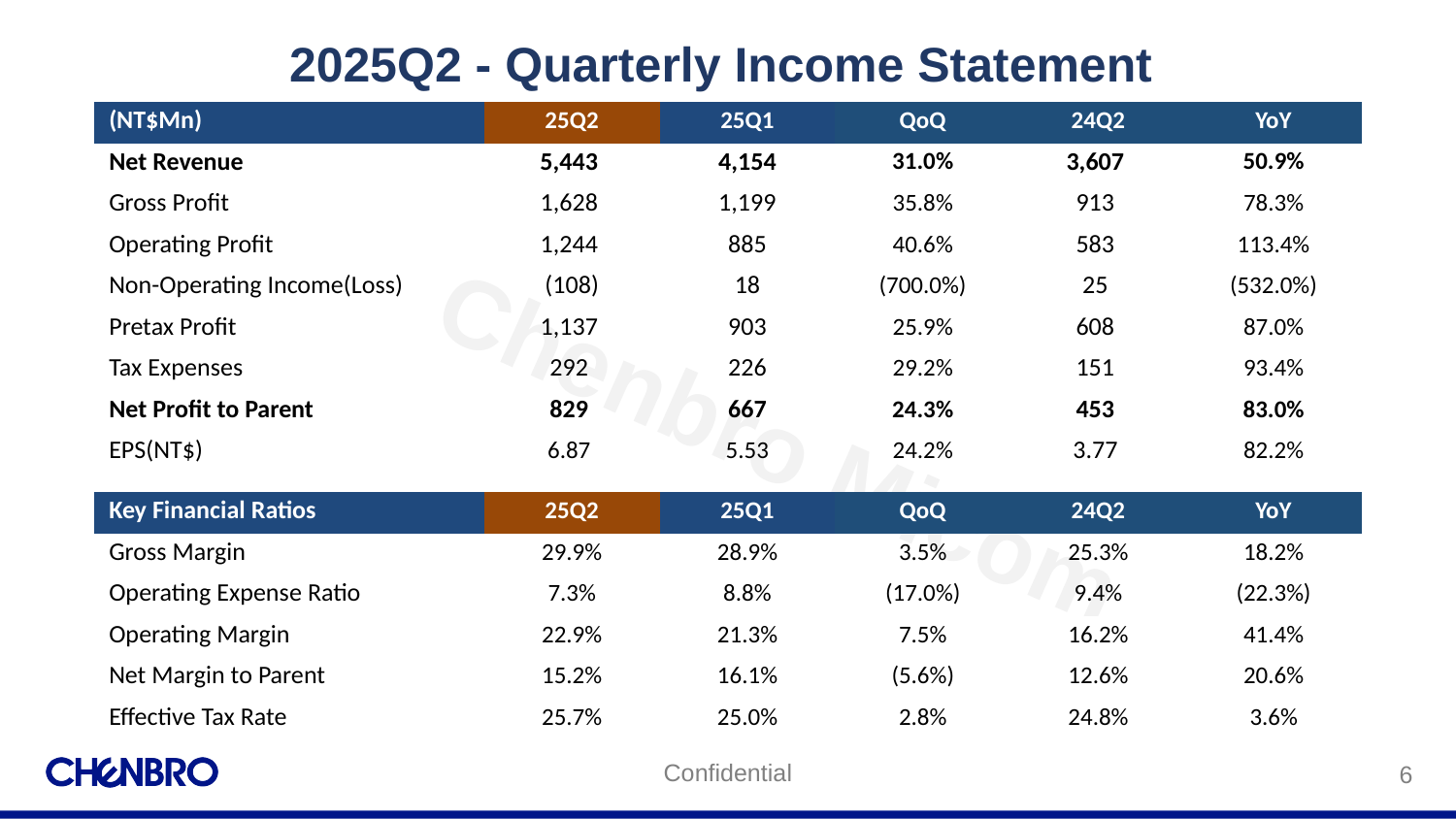

# 2025Q2 - Quarterly Income Statement
| (NT$Mn) | 25Q2 | 25Q1 | QoQ | 24Q2 | YoY |
| --- | --- | --- | --- | --- | --- |
| Net Revenue | 5,443 | 4,154 | 31.0% | 3,607 | 50.9% |
| Gross Profit | 1,628 | 1,199 | 35.8% | 913 | 78.3% |
| Operating Profit | 1,244 | 885 | 40.6% | 583 | 113.4% |
| Non-Operating Income(Loss) | (108) | 18 | (700.0%) | 25 | (532.0%) |
| Pretax Profit | 1,137 | 903 | 25.9% | 608 | 87.0% |
| Tax Expenses | 292 | 226 | 29.2% | 151 | 93.4% |
| Net Profit to Parent | 829 | 667 | 24.3% | 453 | 83.0% |
| EPS(NT$) | 6.87 | 5.53 | 24.2% | 3.77 | 82.2% |
|  |  |  |  |  |  |
| Key Financial Ratios | 25Q2 | 25Q1 | QoQ | 24Q2 | YoY |
| Gross Margin | 29.9% | 28.9% | 3.5% | 25.3% | 18.2% |
| Operating Expense Ratio | 7.3% | 8.8% | (17.0%) | 9.4% | (22.3%) |
| Operating Margin | 22.9% | 21.3% | 7.5% | 16.2% | 41.4% |
| Net Margin to Parent | 15.2% | 16.1% | (5.6%) | 12.6% | 20.6% |
| Effective Tax Rate | 25.7% | 25.0% | 2.8% | 24.8% | 3.6% |